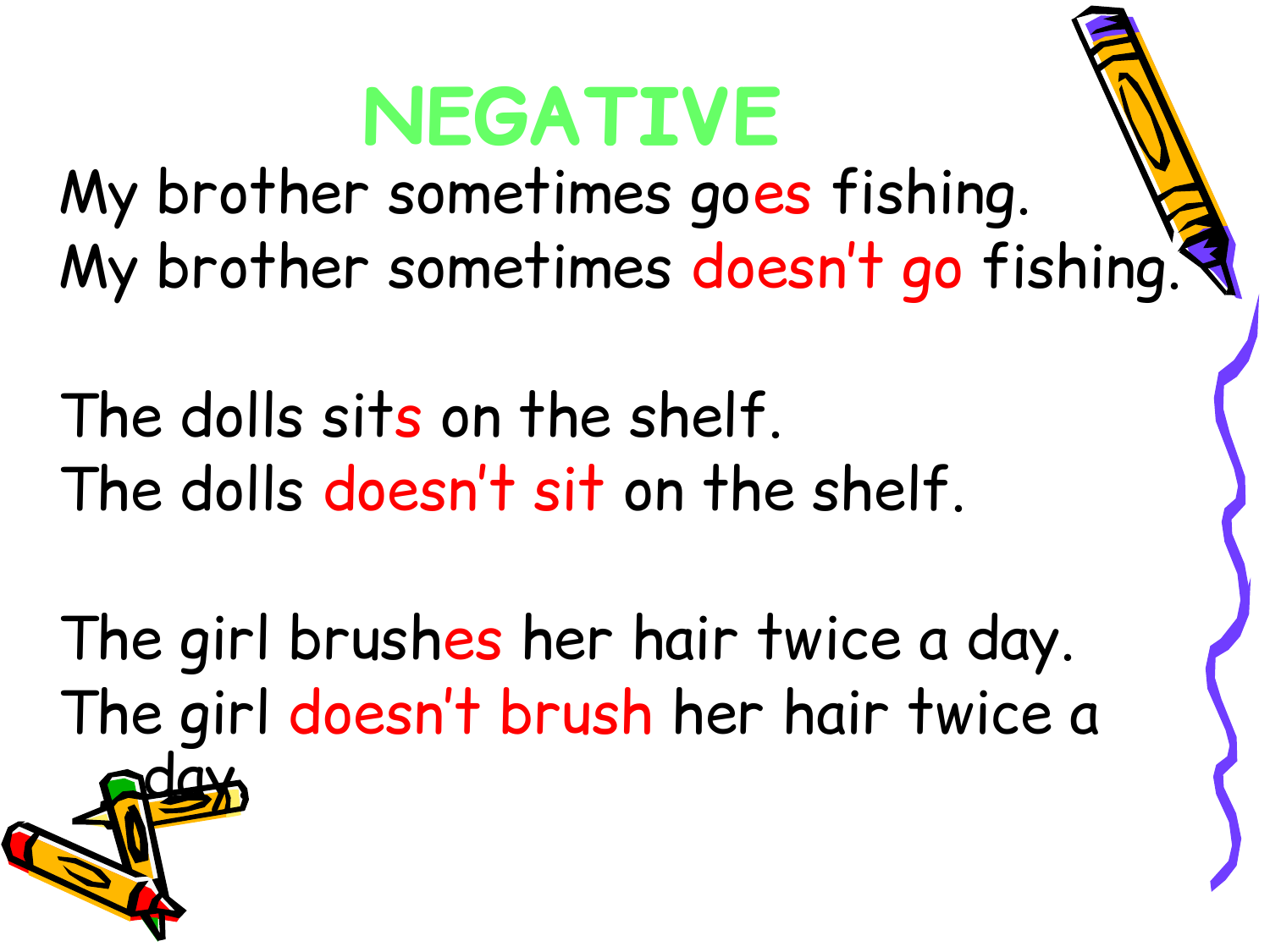

# NEGATIVE
My brother sometimes goes fishing.
My brother sometimes doesn’t go fishing.

The dolls sits on the shelf.
The dolls doesn’t sit on the shelf.

The girl brushes her hair twice a day.
The girl doesn’t brush her hair twice a day.